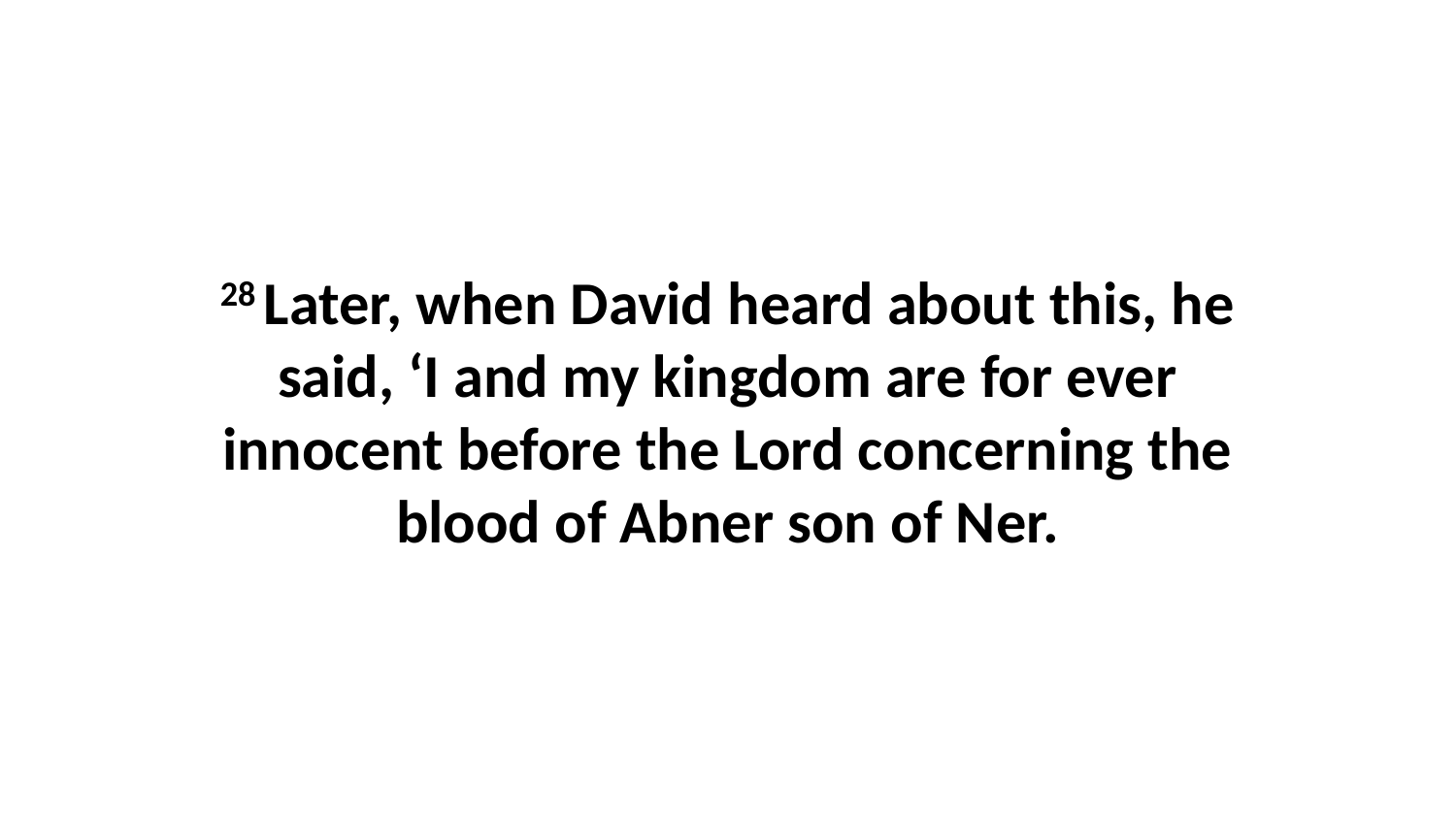

28 Later, when David heard about this, he said, ‘I and my kingdom are for ever innocent before the Lord concerning the blood of Abner son of Ner.